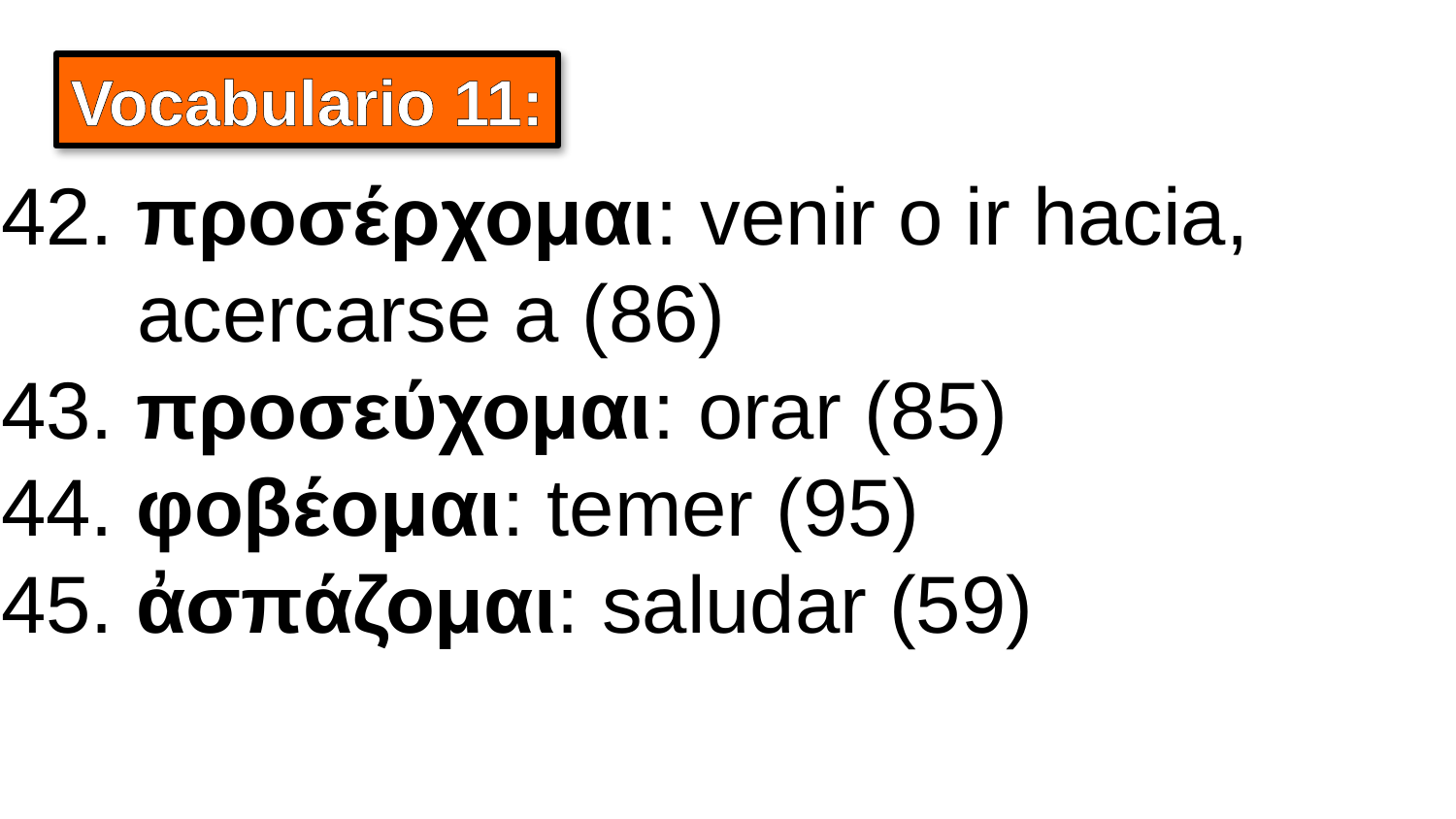

Vocabulario 11:
142. προσέρχομαι: venir o ir hacia,
        acercarse a (86)
143. προσεύχομαι: orar (85)
144. φοβέομαι: temer (95)
145. ἀσπάζομαι: saludar (59)